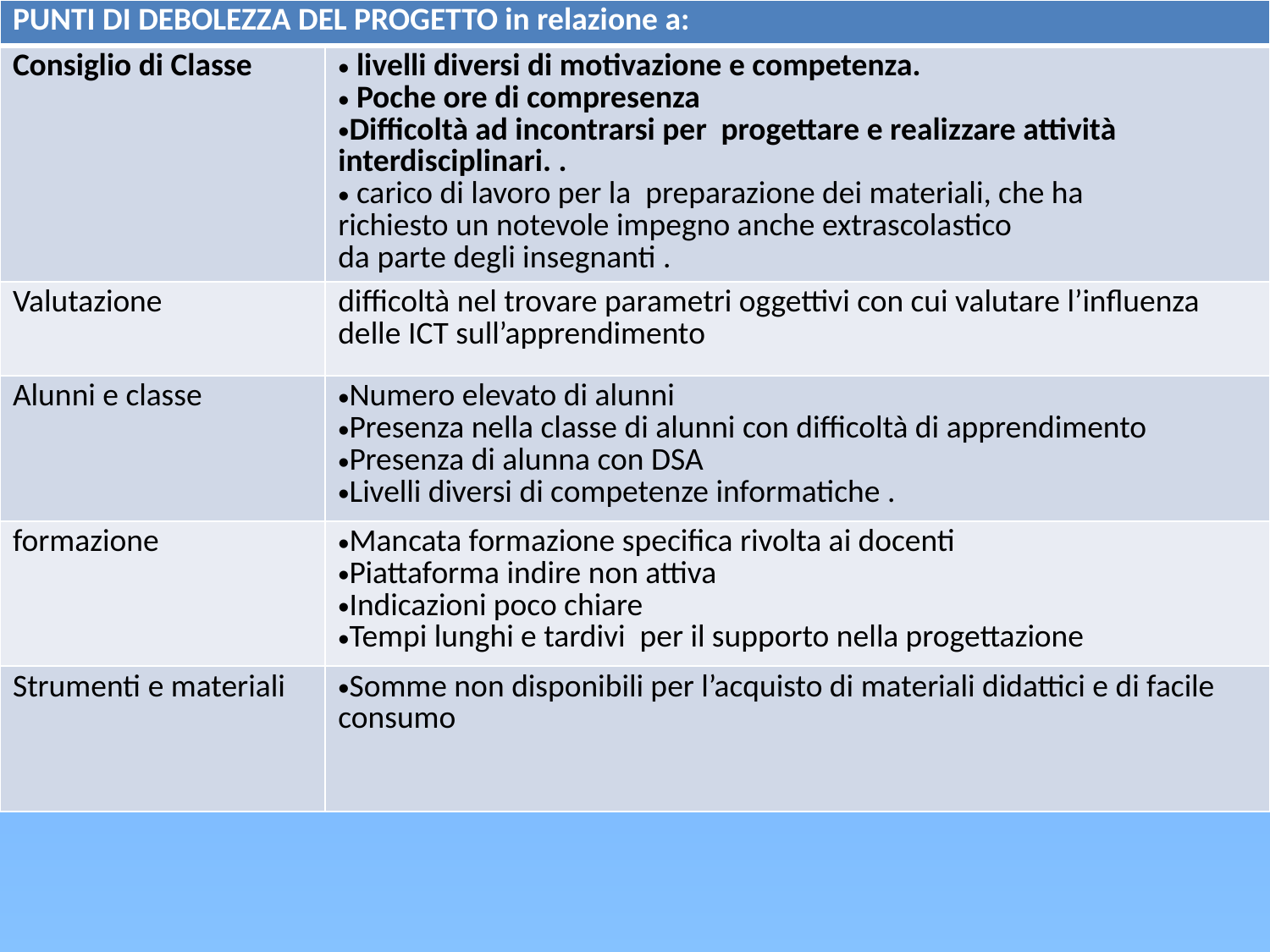

| PUNTI DI DEBOLEZZA DEL PROGETTO in relazione a: |  |
| --- | --- |
| Consiglio di Classe | livelli diversi di motivazione e competenza. Poche ore di compresenza Difficoltà ad incontrarsi per progettare e realizzare attività interdisciplinari. . carico di lavoro per la preparazione dei materiali, che ha richiesto un notevole impegno anche extrascolastico da parte degli insegnanti . |
| Valutazione | difficoltà nel trovare parametri oggettivi con cui valutare l’influenza delle ICT sull’apprendimento |
| Alunni e classe | Numero elevato di alunni Presenza nella classe di alunni con difficoltà di apprendimento Presenza di alunna con DSA Livelli diversi di competenze informatiche . |
| formazione | Mancata formazione specifica rivolta ai docenti Piattaforma indire non attiva Indicazioni poco chiare Tempi lunghi e tardivi per il supporto nella progettazione |
| Strumenti e materiali | Somme non disponibili per l’acquisto di materiali didattici e di facile consumo |